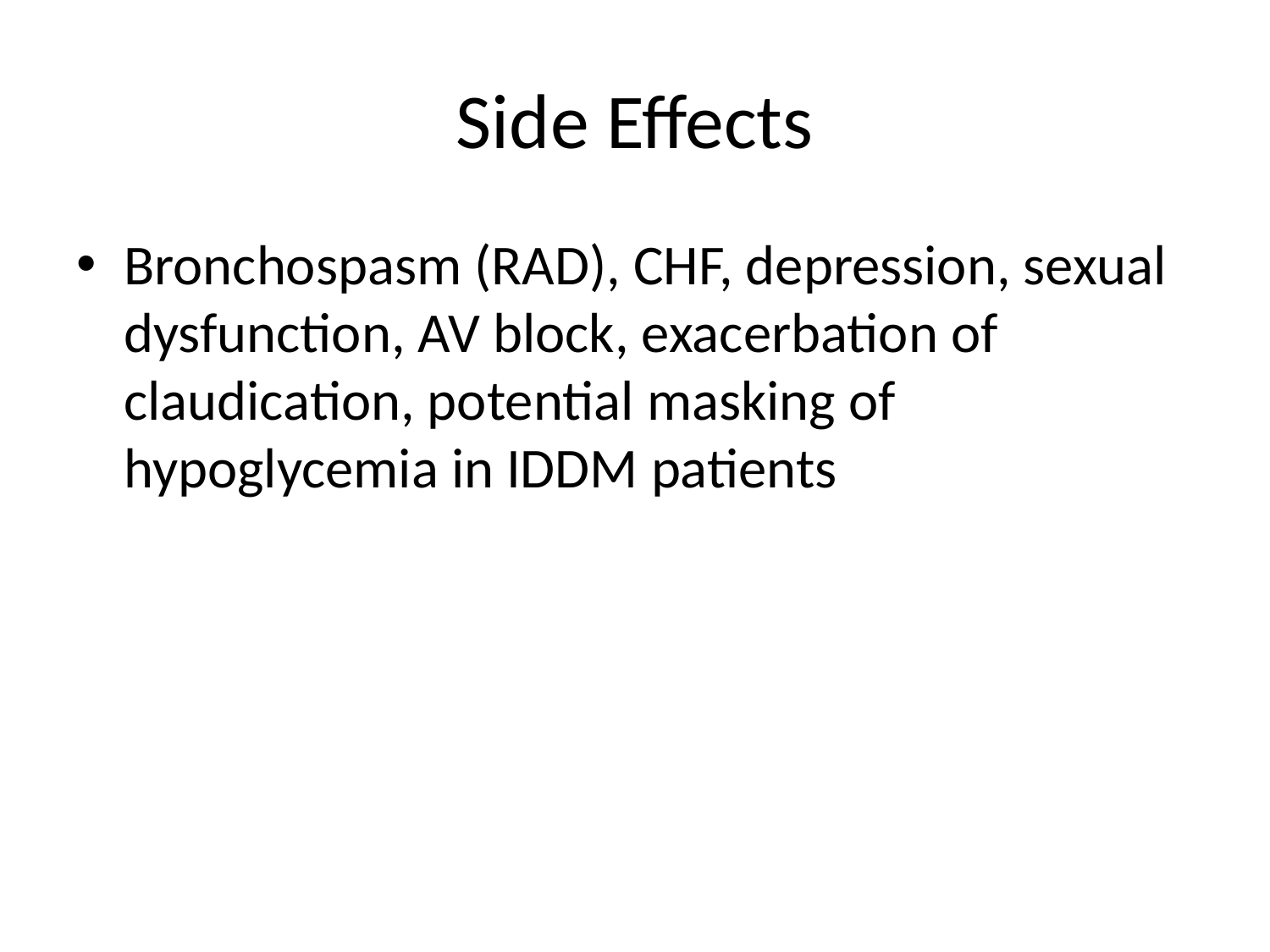

# Side Effects
Bronchospasm (RAD), CHF, depression, sexual dysfunction, AV block, exacerbation of claudication, potential masking of hypoglycemia in IDDM patients